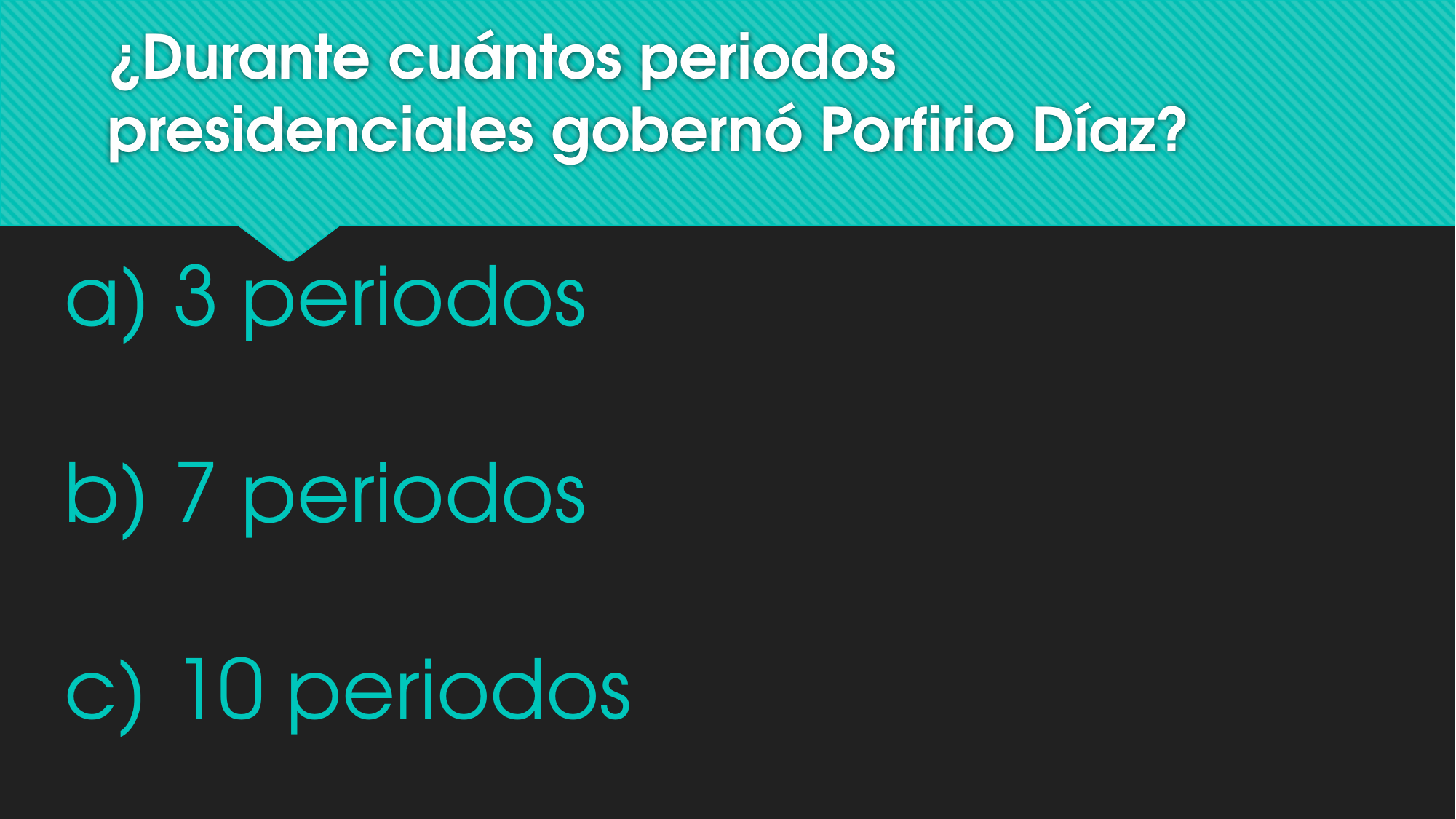

# ¿Durante cuántos periodos  presidenciales gobernó Porfirio Díaz?
3 periodos

7 periodos

10 periodos